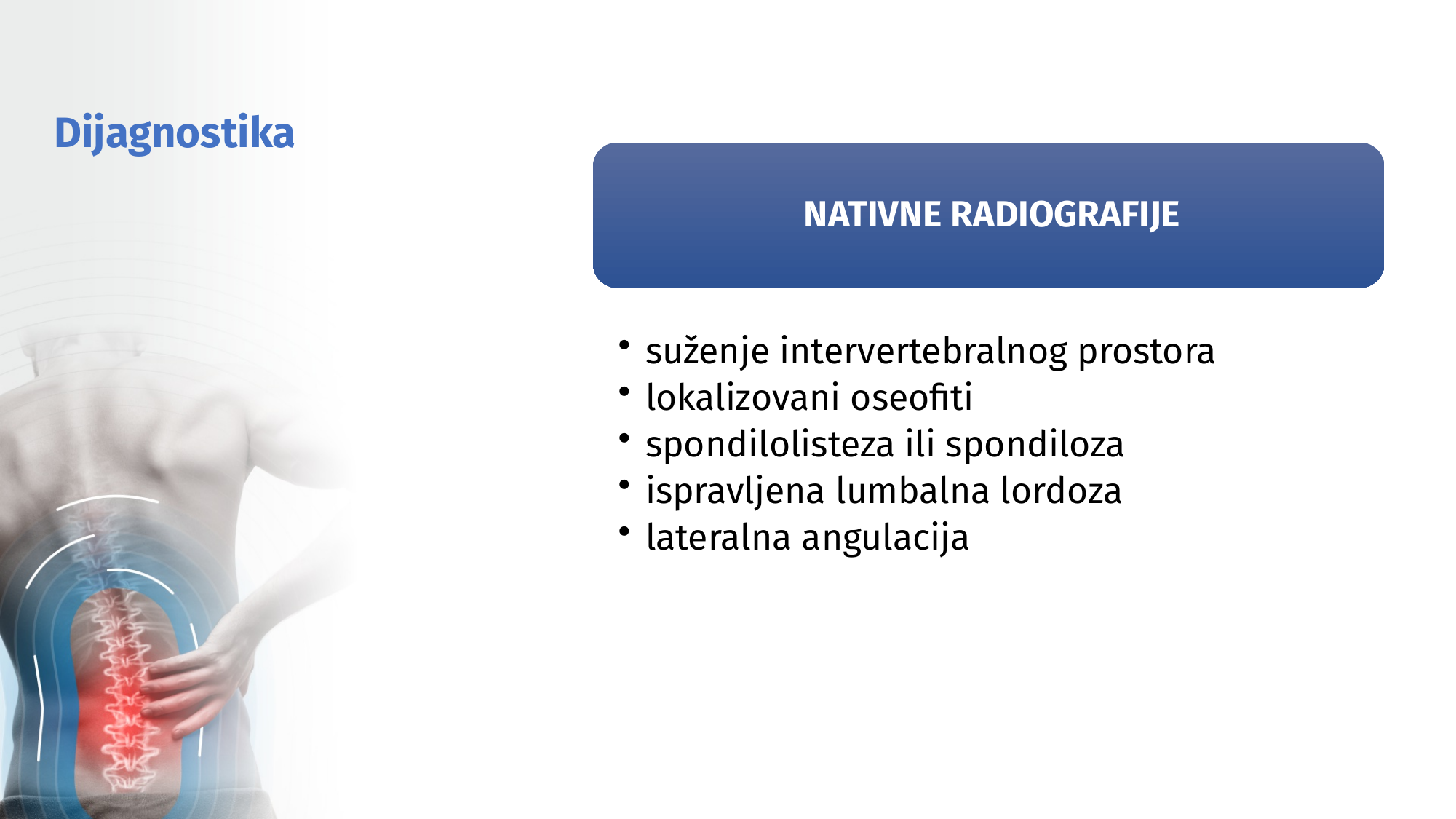

Dijagnostika
NATIVNE RADIOGRAFIJE
suženje intervertebralnog prostora
lokalizovani oseofiti
spondilolisteza ili spondiloza
ispravljena lumbalna lordoza
lateralna angulacija